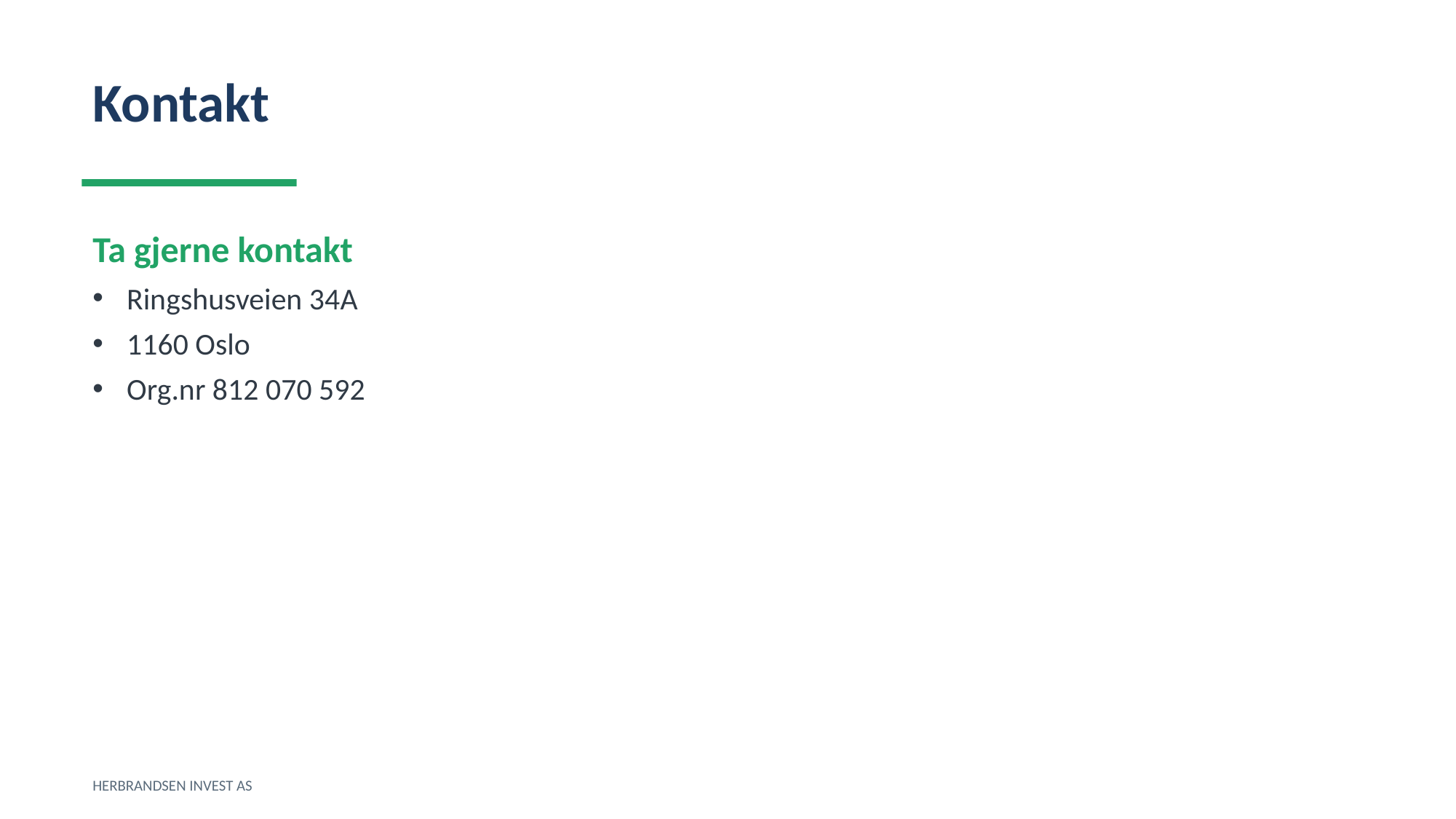

Kontakt

Ta gjerne kontakt
Ringshusveien 34A
1160 Oslo
Org.nr 812 070 592
HERBRANDSEN INVEST AS